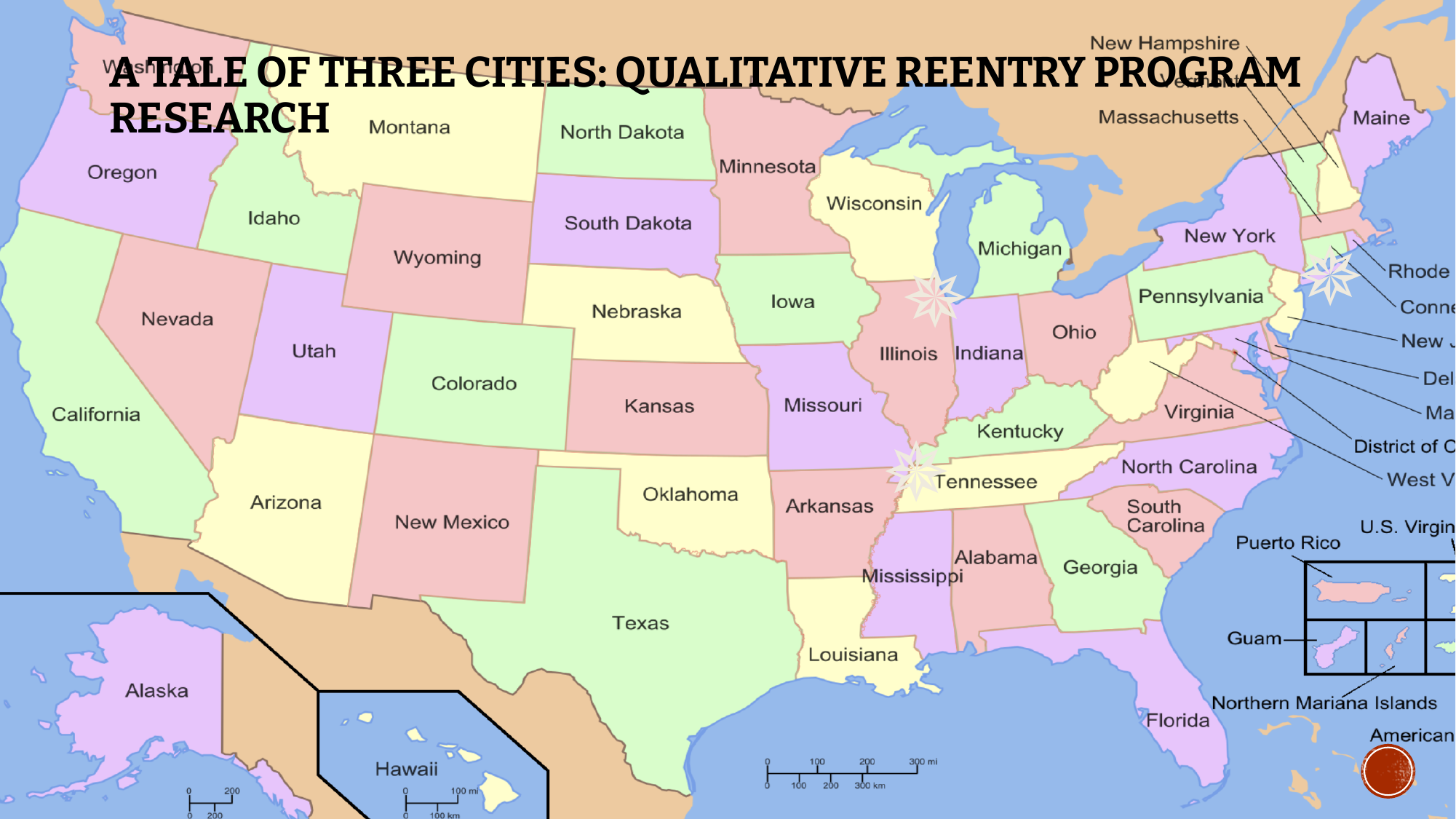

# A Tale of three Cities: Qualitative Reentry Program Research
✵
✵
✵